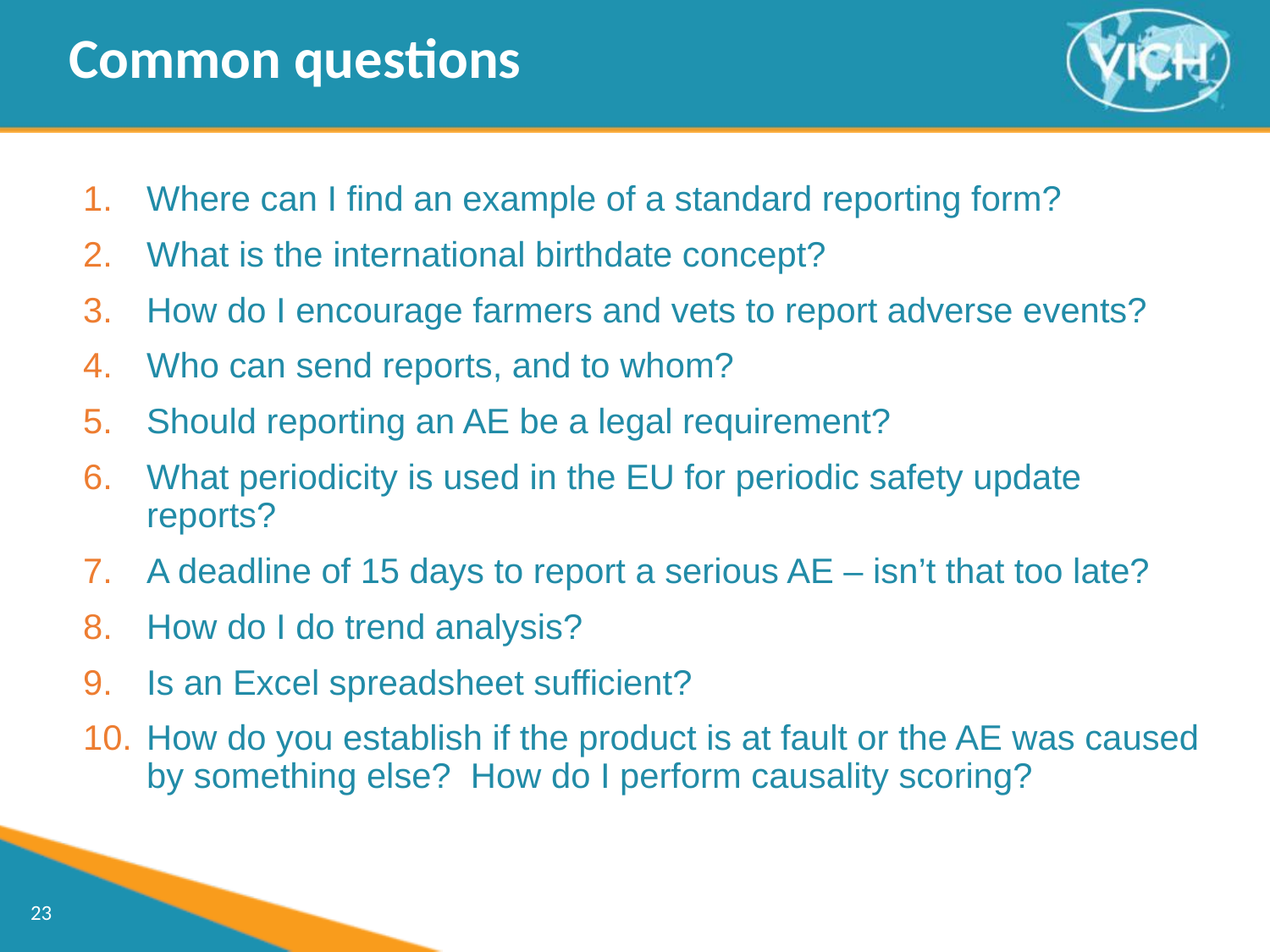

Common questions
Where can I find an example of a standard reporting form?
What is the international birthdate concept?
How do I encourage farmers and vets to report adverse events?
Who can send reports, and to whom?
Should reporting an AE be a legal requirement?
What periodicity is used in the EU for periodic safety update reports?
A deadline of 15 days to report a serious AE – isn’t that too late?
How do I do trend analysis?
Is an Excel spreadsheet sufficient?
How do you establish if the product is at fault or the AE was caused by something else?  How do I perform causality scoring?